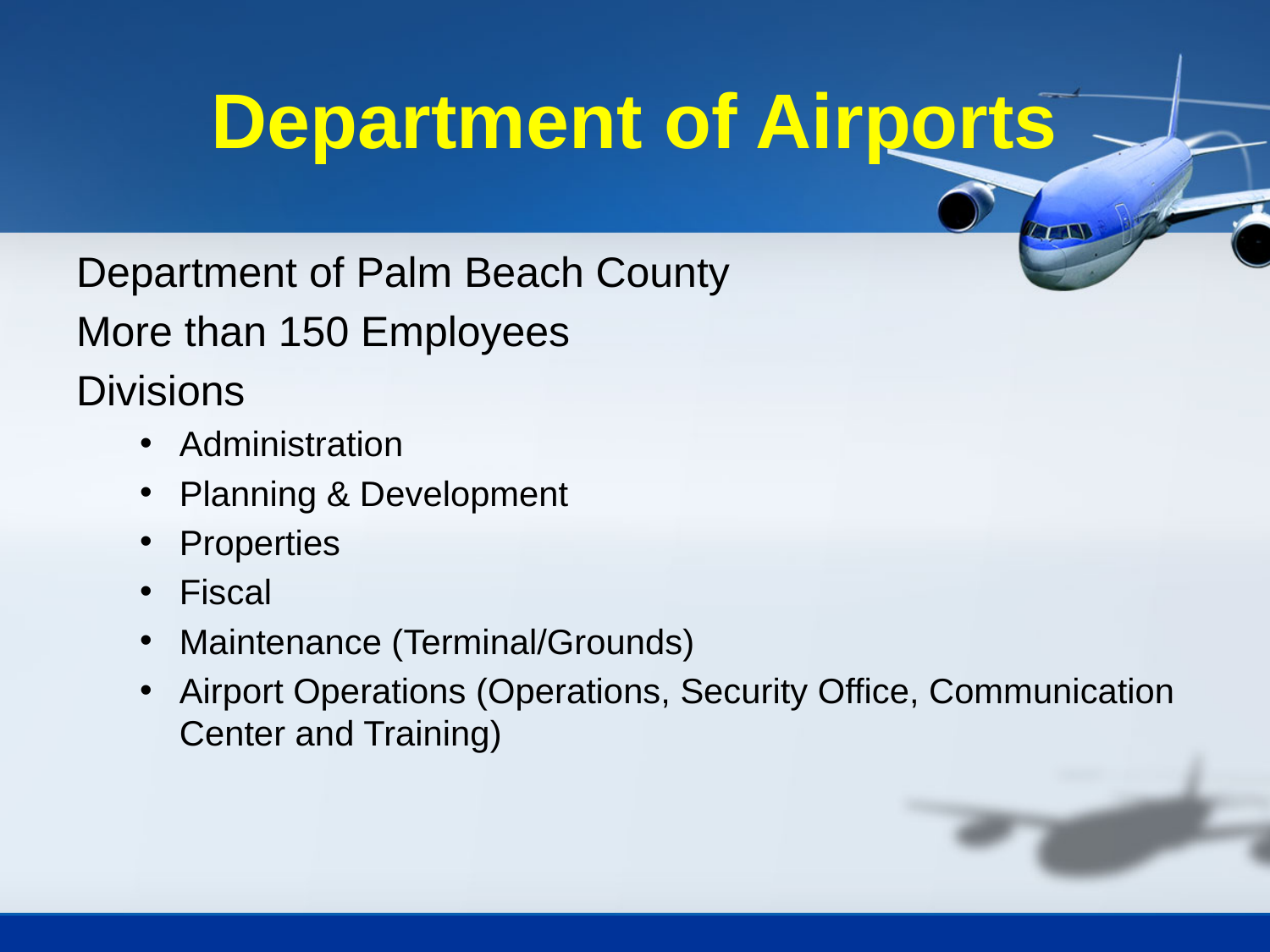

# Department of Airports
Department of Palm Beach County
More than 150 Employees
Divisions
Administration
Planning & Development
Properties
Fiscal
Maintenance (Terminal/Grounds)
Airport Operations (Operations, Security Office, Communication Center and Training)